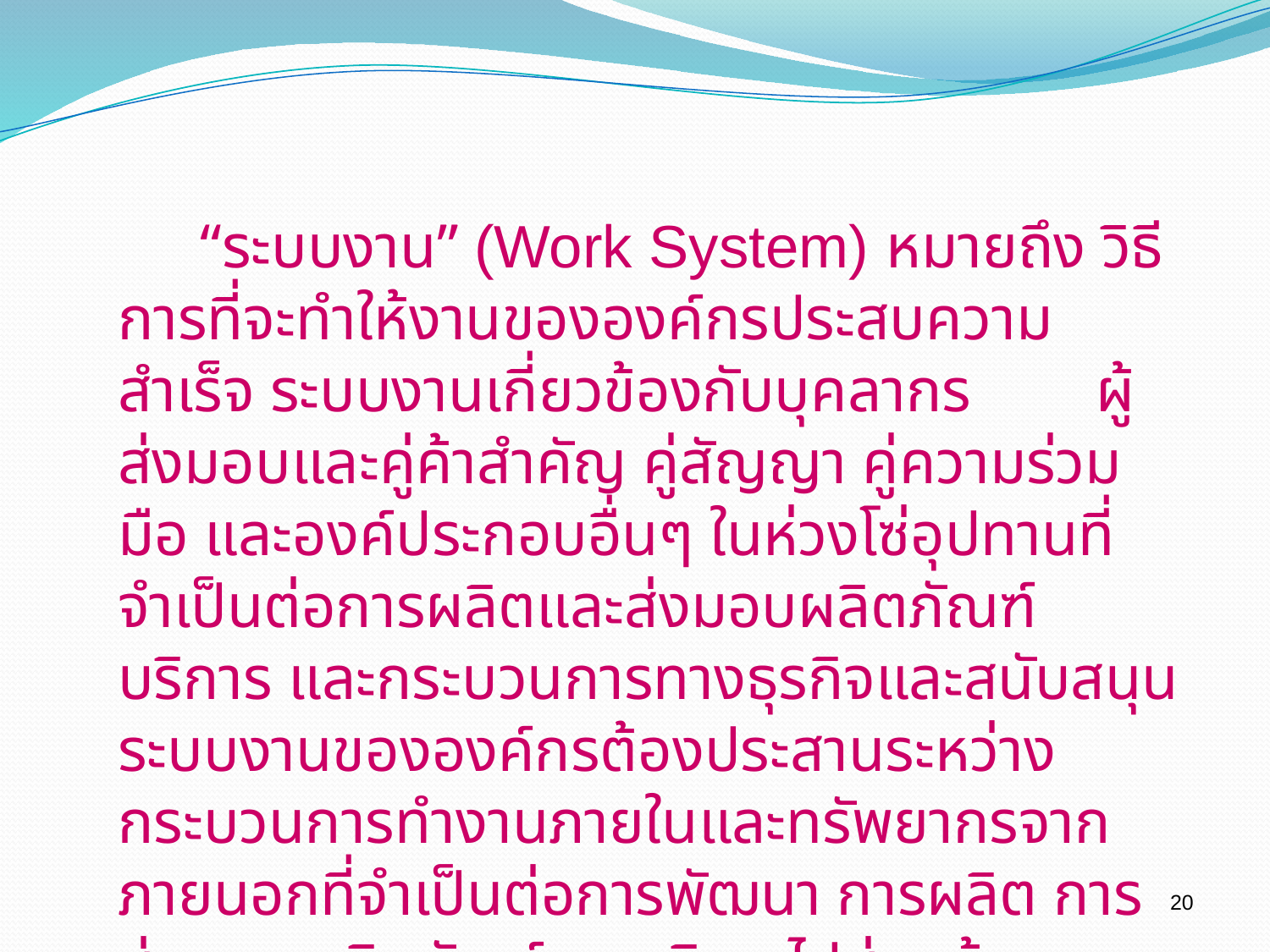

“ระบบงาน” (Work System) หมายถึง วิธีการที่จะทำให้งานขององค์กรประสบความสำเร็จ ระบบงานเกี่ยวข้องกับบุคลากร        ผู้ส่งมอบและคู่ค้าสำคัญ คู่สัญญา คู่ความร่วมมือ และองค์ประกอบอื่นๆ ในห่วงโซ่อุปทานที่จำเป็นต่อการผลิตและส่งมอบผลิตภัณฑ์ บริการ และกระบวนการทางธุรกิจและสนับสนุน ระบบงานขององค์กรต้องประสานระหว่างกระบวนการทำงานภายในและทรัพยากรจากภายนอกที่จำเป็นต่อการพัฒนา การผลิต การส่งมอบ ผลิตภัณฑ์และบริการไปสู่ลูกค้าและความสำเร็จในตลาดขององค์กร
20